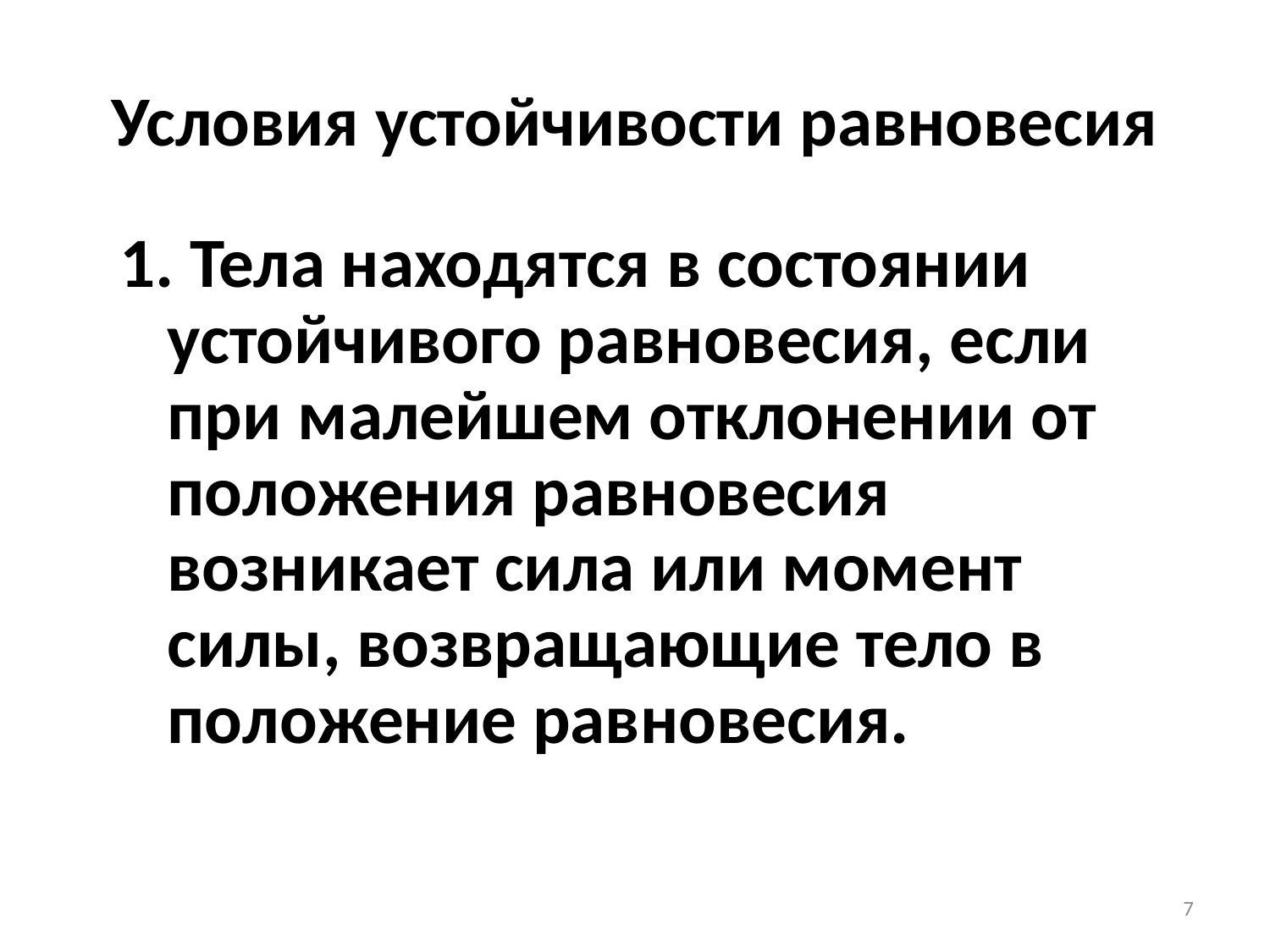

Условия устойчивости равновесия
1. Тела находятся в состоянии устойчивого равновесия, если при малейшем отклонении от положения равновесия возникает сила или момент силы, возвращающие тело в положение равновесия.
7